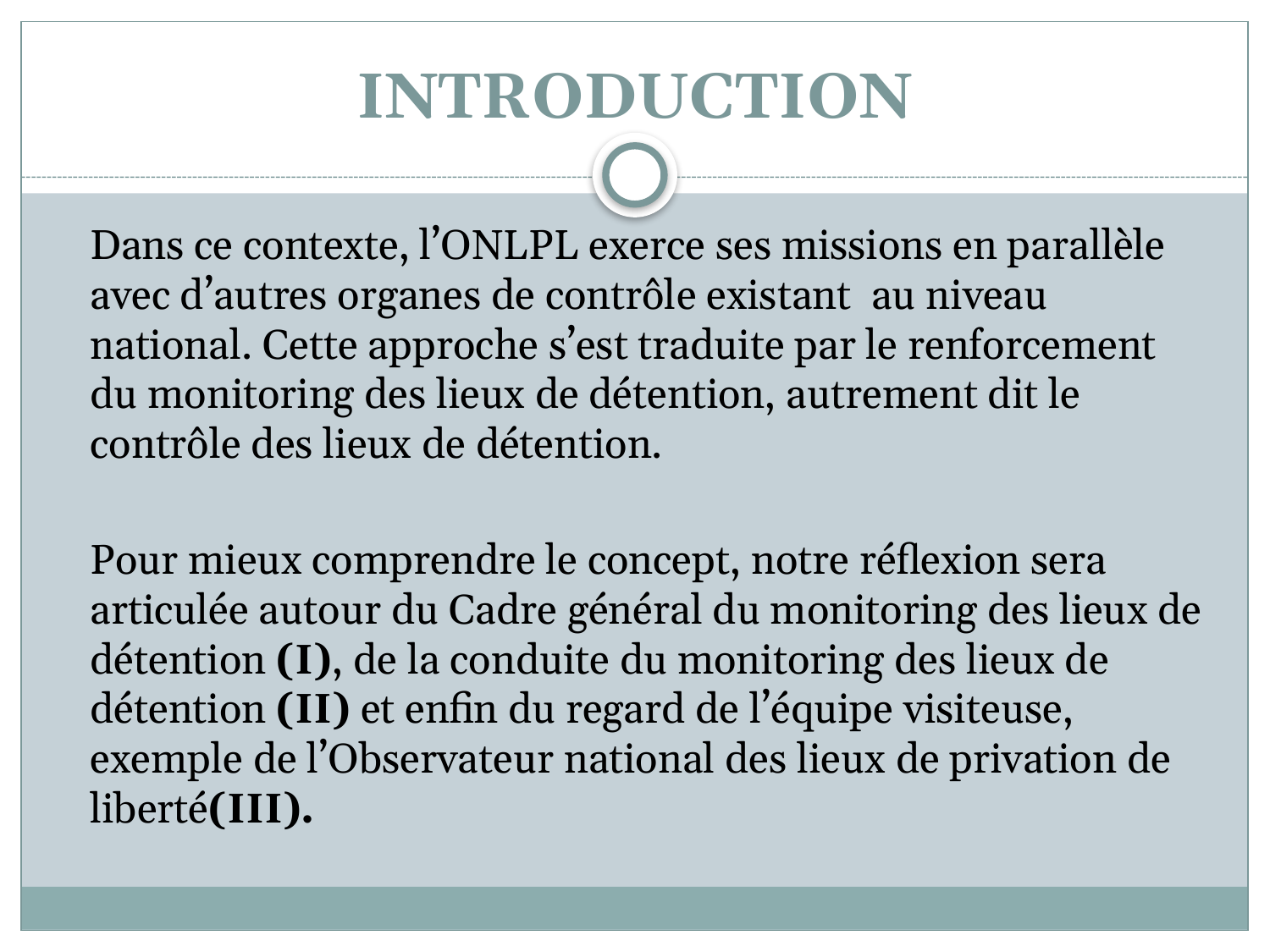

# INTRODUCTION
	Dans ce contexte, l’ONLPL exerce ses missions en parallèle avec d’autres organes de contrôle existant  au niveau national. Cette approche s’est traduite par le renforcement du monitoring des lieux de détention, autrement dit le contrôle des lieux de détention.

	Pour mieux comprendre le concept, notre réflexion sera articulée autour du Cadre général du monitoring des lieux de détention (I), de la conduite du monitoring des lieux de détention (II) et enfin du regard de l’équipe visiteuse, exemple de l’Observateur national des lieux de privation de liberté(III).